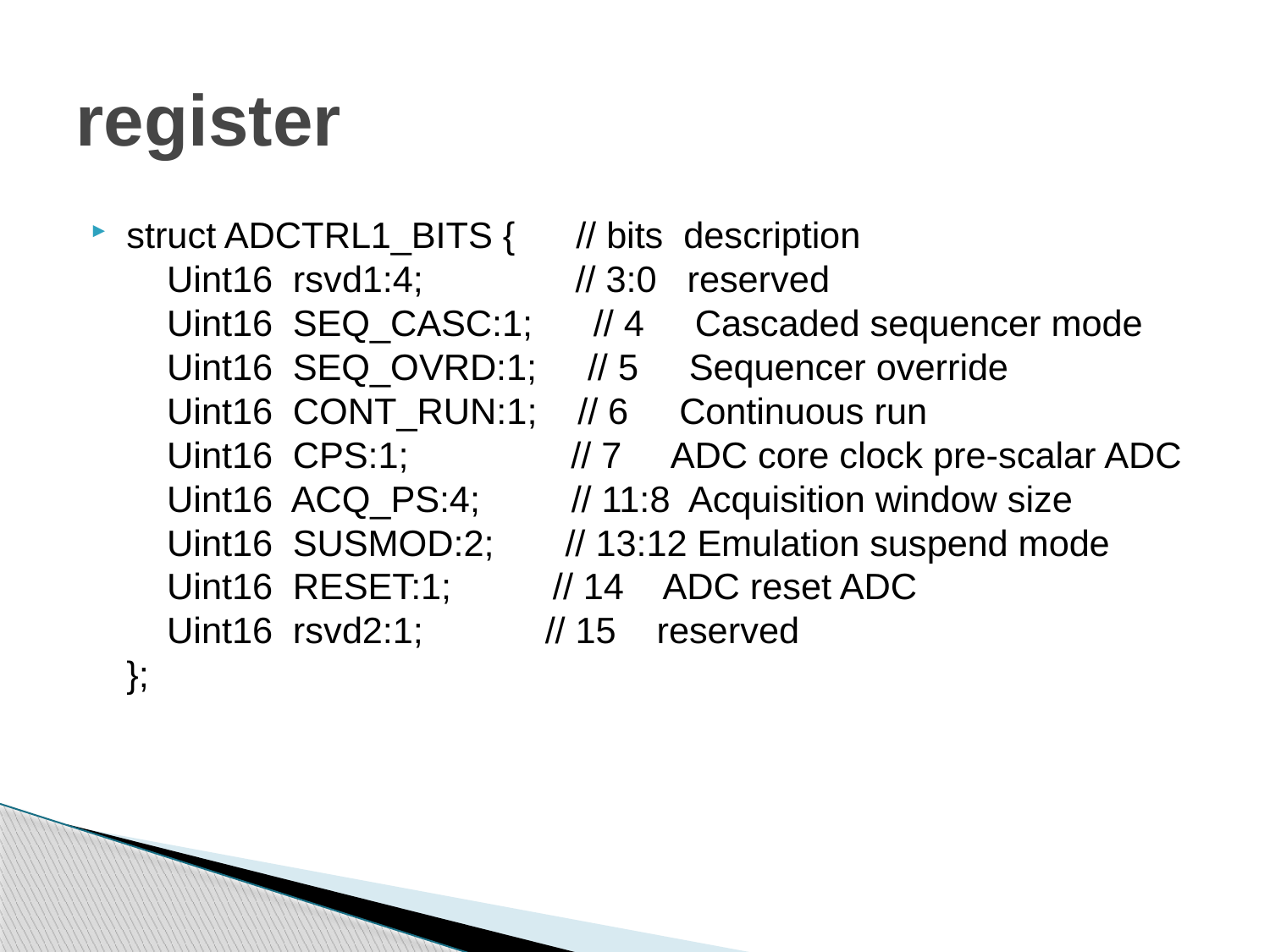

# register
struct ADCTRL1_BITS {      // bits  description
    Uint16  rsvd1:4;               // 3:0   reserved
    Uint16  SEQ_CASC:1;      // 4     Cascaded sequencer mode
    Uint16  SEQ_OVRD:1;     // 5     Sequencer override 
    Uint16  CONT_RUN:1;    // 6     Continuous run
    Uint16  CPS:1;                // 7     ADC core clock pre-scalar ADC
    Uint16  ACQ_PS:4;         // 11:8  Acquisition window size
    Uint16  SUSMOD:2;       // 13:12 Emulation suspend mode
    Uint16  RESET:1;          // 14    ADC reset ADC
    Uint16  rsvd2:1;            // 15    reserved
};